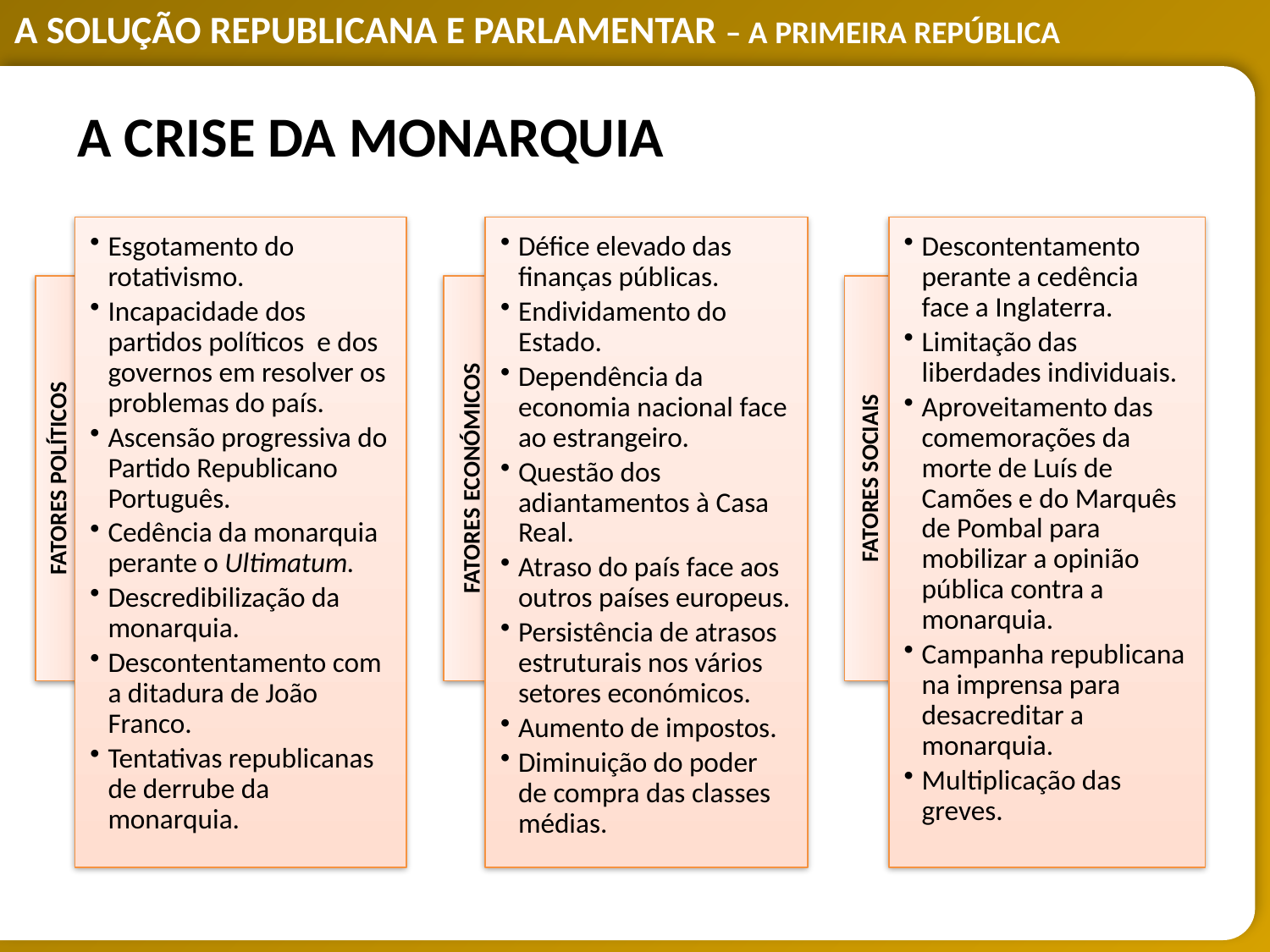

A CRISE DA MONARQUIA
Descontentamento perante a cedência face a Inglaterra.
Limitação das liberdades individuais.
Aproveitamento das comemorações da morte de Luís de Camões e do Marquês de Pombal para mobilizar a opinião pública contra a monarquia.
Campanha republicana na imprensa para desacreditar a monarquia.
Multiplicação das greves.
Esgotamento do rotativismo.
Incapacidade dos partidos políticos  e dos governos em resolver os problemas do país.
Ascensão progressiva do Partido Republicano Português.
Cedência da monarquia perante o Ultimatum.
Descredibilização da monarquia.
Descontentamento com a ditadura de João Franco.
Tentativas republicanas de derrube da monarquia.
Défice elevado das finanças públicas.
Endividamento do Estado.
Dependência da economia nacional face ao estrangeiro.
Questão dos adiantamentos à Casa Real.
Atraso do país face aos outros países europeus.
Persistência de atrasos estruturais nos vários setores económicos.
Aumento de impostos.
Diminuição do poder de compra das classes médias.
FATORES ECONÓMICOS
FATORES SOCIAIS
FATORES POLÍTICOS